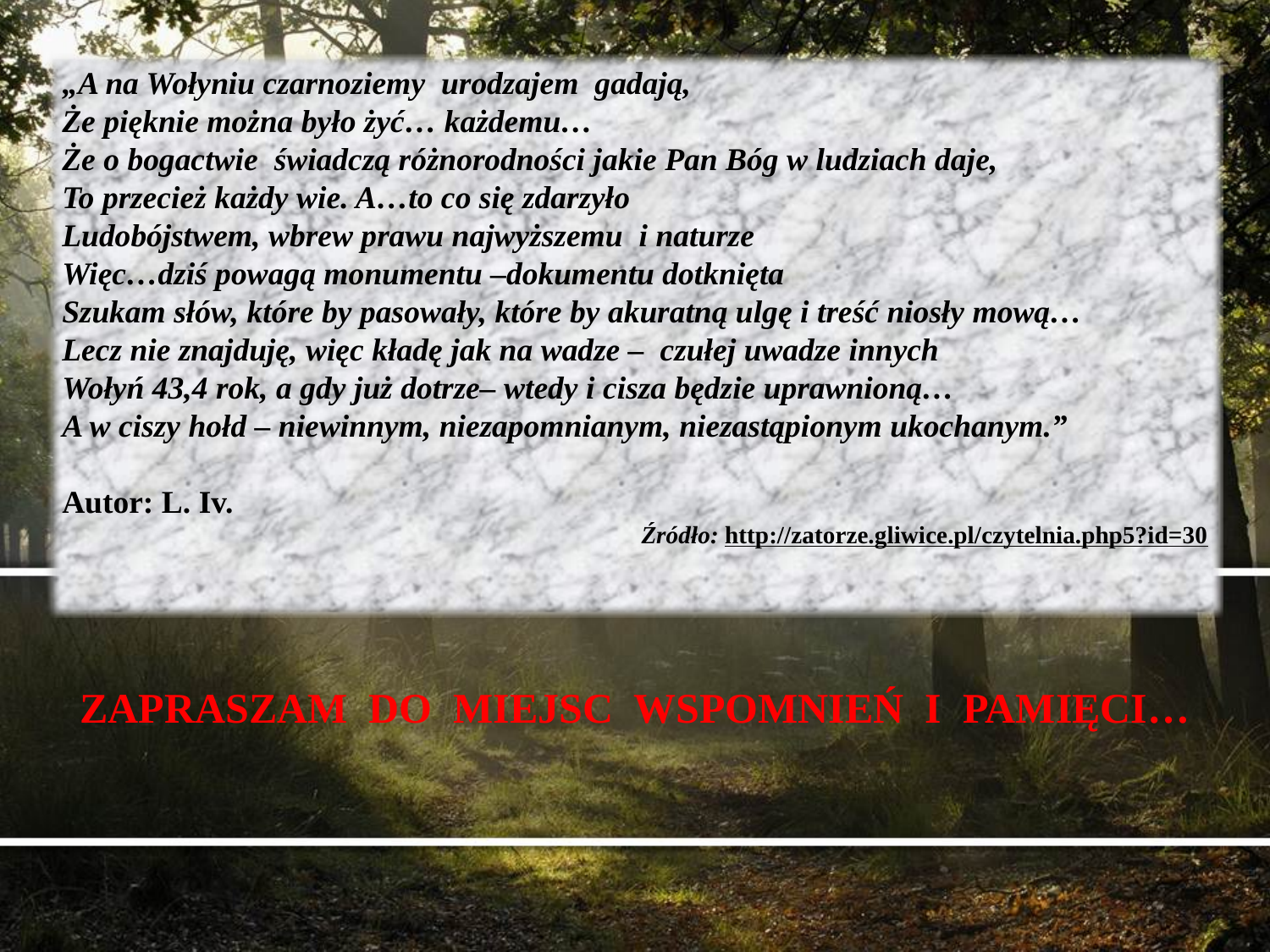

„A na Wołyniu czarnoziemy  urodzajem  gadają,
Że pięknie można było żyć… każdemu…
Że o bogactwie  świadczą różnorodności jakie Pan Bóg w ludziach daje,
To przecież każdy wie. A…to co się zdarzyło
Ludobójstwem, wbrew prawu najwyższemu  i naturze
Więc…dziś powagą monumentu –dokumentu dotknięta
Szukam słów, które by pasowały, które by akuratną ulgę i treść niosły mową…
Lecz nie znajduję, więc kładę jak na wadze –  czułej uwadze innych
Wołyń 43,4 rok, a gdy już dotrze– wtedy i cisza będzie uprawnioną…
A w ciszy hołd – niewinnym, niezapomnianym, niezastąpionym ukochanym.”

Autor: L. Iv.
Źródło: http://zatorze.gliwice.pl/czytelnia.php5?id=30

ZAPRASZAM  DO  MIEJSC  WSPOMNIEŃ  I  PAMIĘCI…